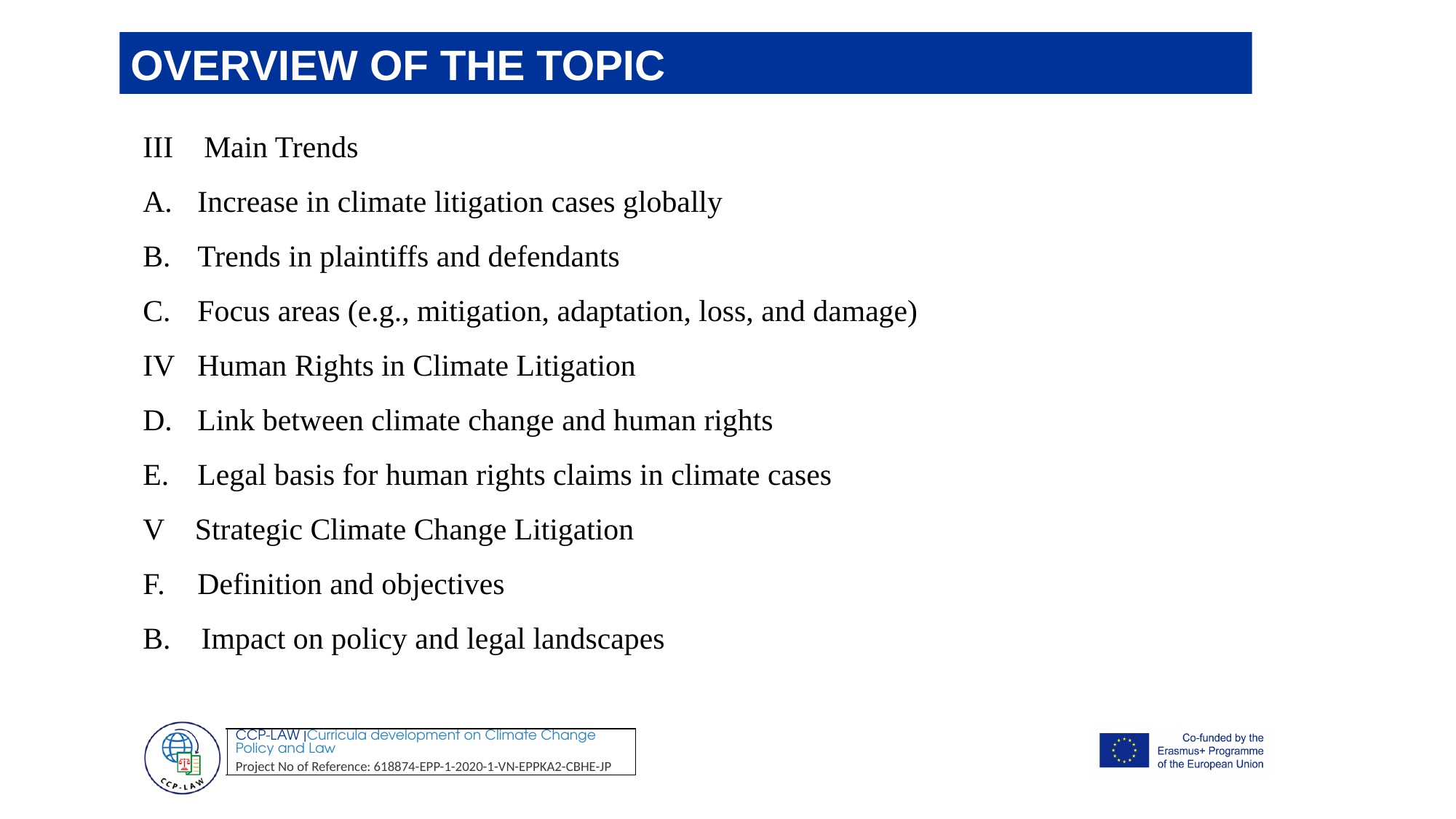

OVERVIEW OF THE TOPIC
III    Main Trends
Increase in climate litigation cases globally
Trends in plaintiffs and defendants
Focus areas (e.g., mitigation, adaptation, loss, and damage)
IV   Human Rights in Climate Litigation
Link between climate change and human rights
Legal basis for human rights claims in climate cases
V    Strategic Climate Change Litigation
Definition and objectives
B.    Impact on policy and legal landscapes